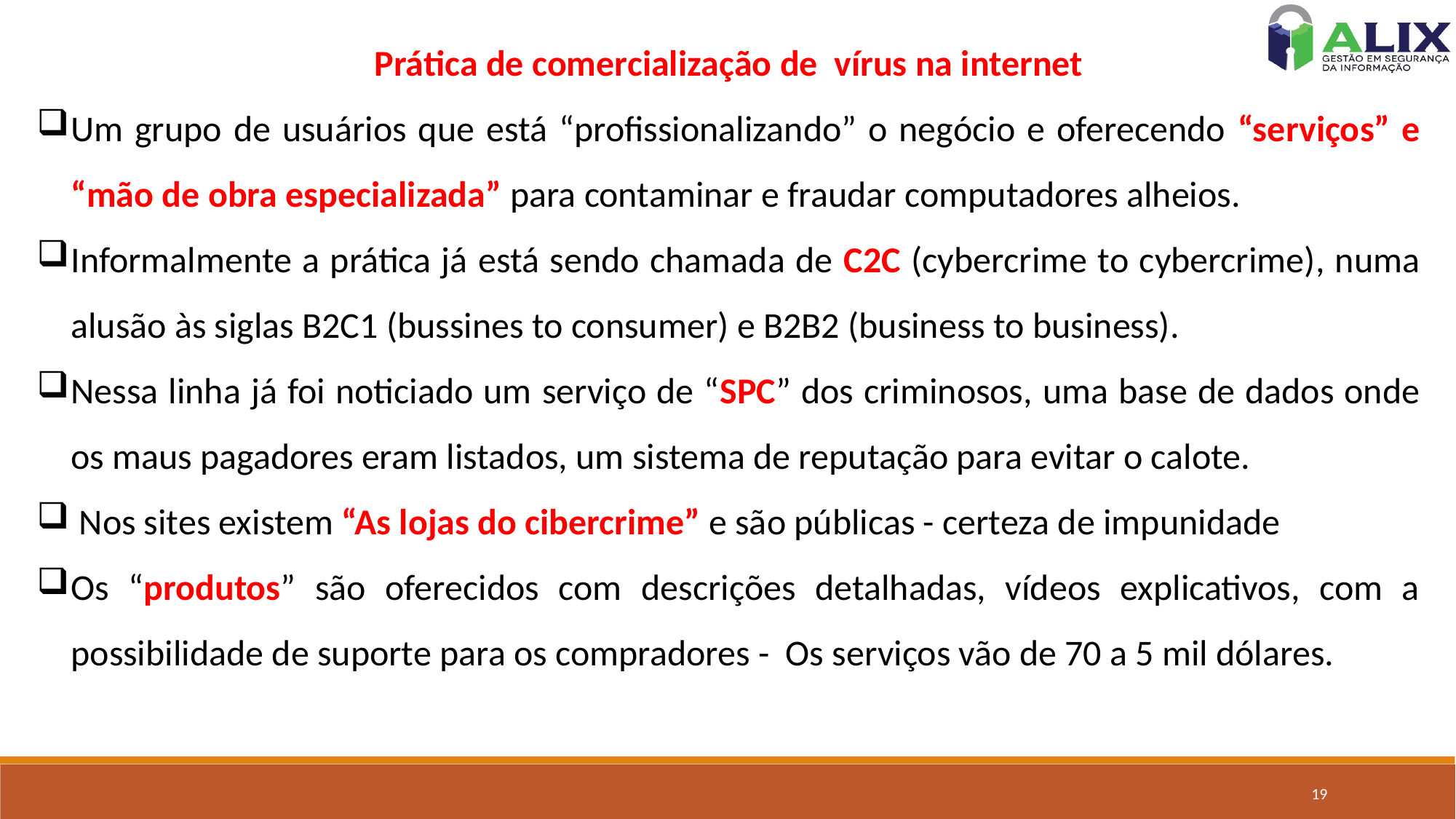

Prática de comercialização de  vírus na internet
Um grupo de usuários que está “profissionalizando” o negócio e oferecendo “serviços” e “mão de obra especializada” para contaminar e fraudar computadores alheios.
Informalmente a prática já está sendo chamada de C2C (cybercrime to cybercrime), numa alusão às siglas B2C1 (bussines to consumer) e B2B2 (business to business).
Nessa linha já foi noticiado um serviço de “SPC” dos criminosos, uma base de dados onde os maus pagadores eram listados, um sistema de reputação para evitar o calote.
 Nos sites existem “As lojas do cibercrime” e são públicas - certeza de impunidade
Os “produtos” são oferecidos com descrições detalhadas, vídeos explicativos, com a possibilidade de suporte para os compradores -  Os serviços vão de 70 a 5 mil dólares.
19